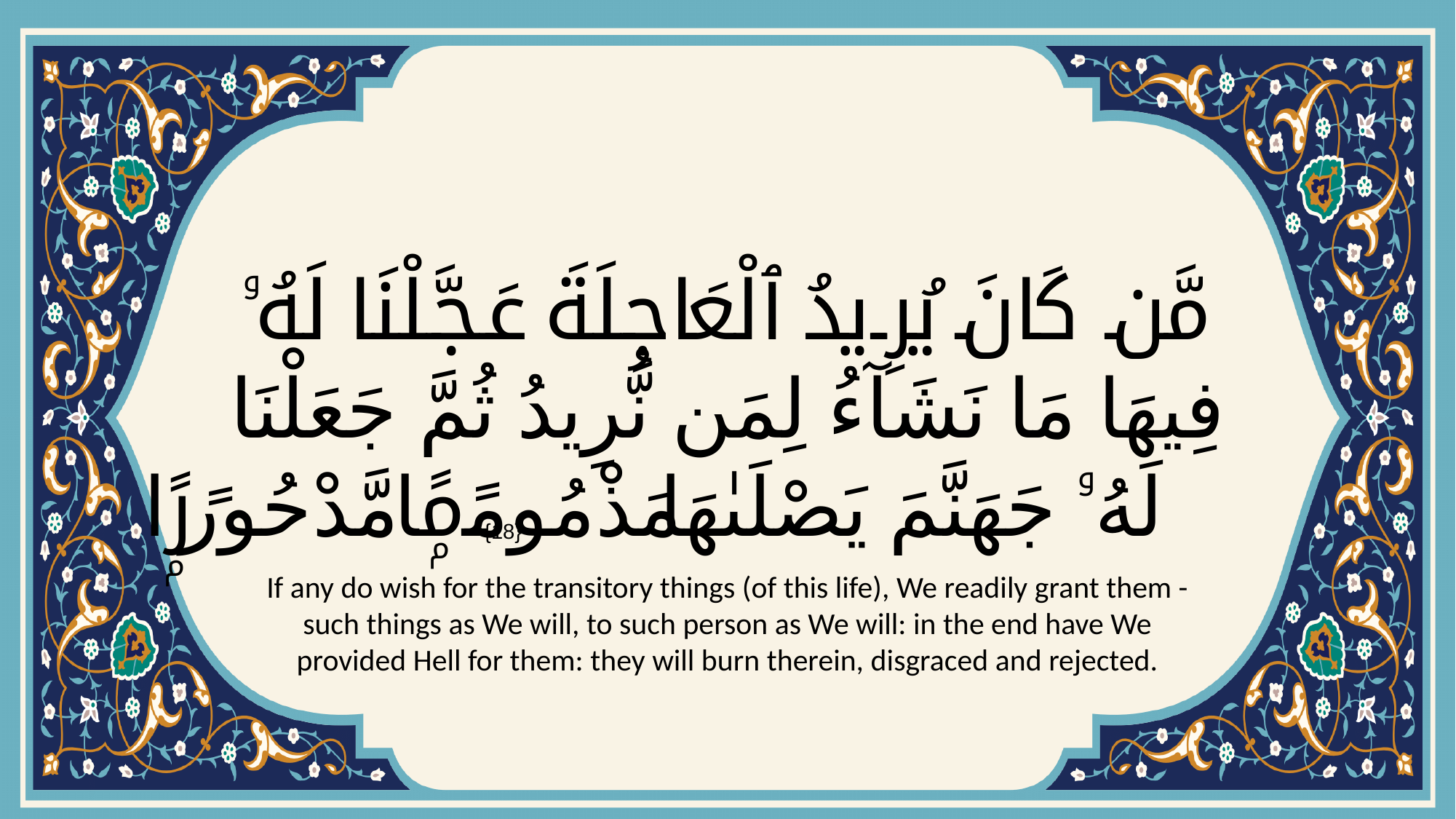

# مَّن كَانَ يُرِيدُ ٱلْعَاجِلَةَ عَجَّلْنَا لَهُۥ فِيهَا مَا نَشَآءُ لِمَن نُّرِيدُ ثُمَّ جَعَلْنَا لَهُۥ جَهَنَّمَ يَصْلَىٰهَا مَذْمُومًۭا مَّدْحُورًۭا
{18}
If any do wish for the transitory things (of this life), We readily grant them - such things as We will, to such person as We will: in the end have We provided Hell for them: they will burn therein, disgraced and rejected.